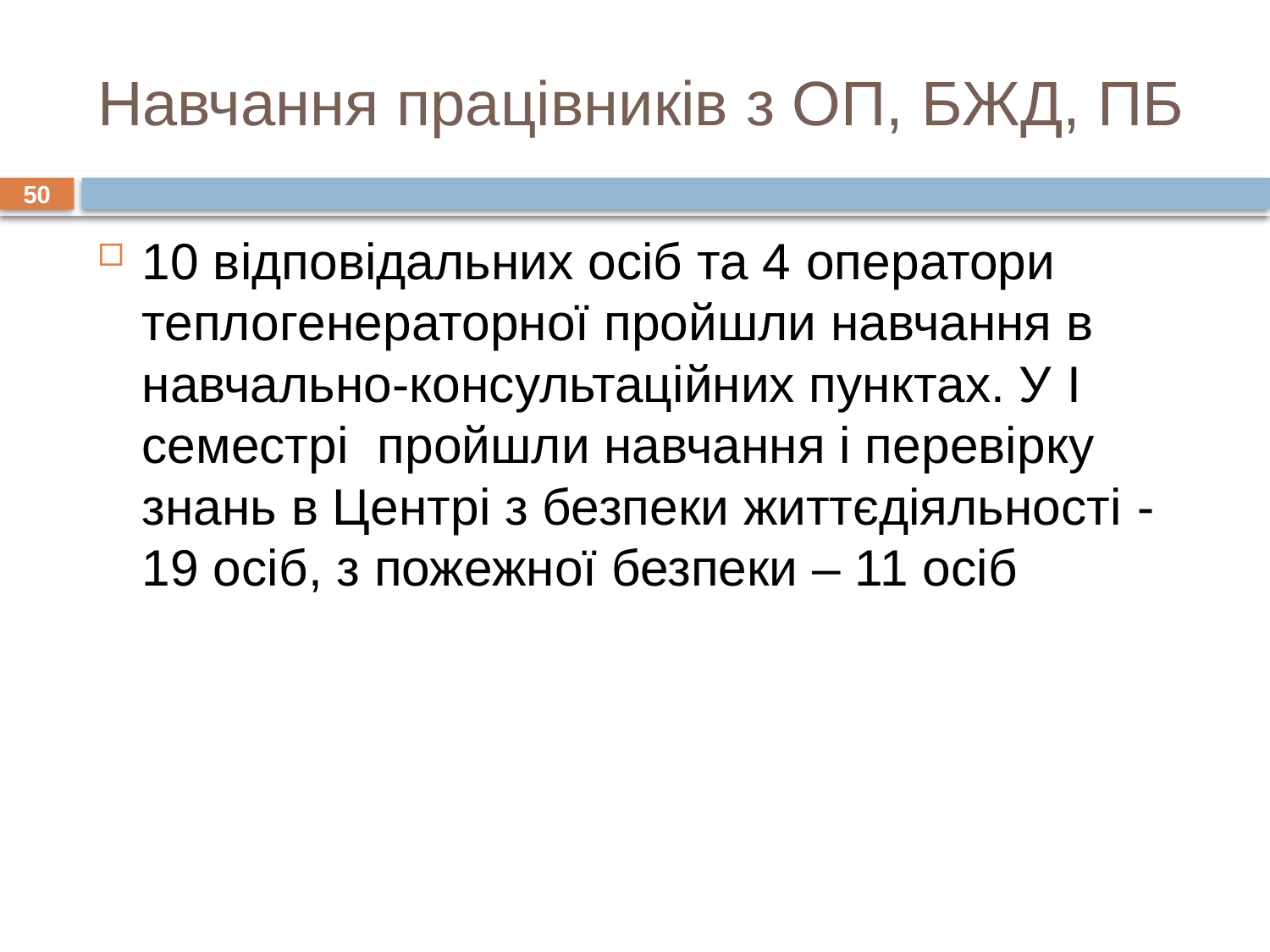

# Навчання працівників з ОП, БЖД, ПБ
50
10 відповідальних осіб та 4 оператори теплогенераторної пройшли навчання в навчально-консультаційних пунктах. У І семестрі  пройшли навчання і перевірку знань в Центрі з безпеки життєдіяльності - 19 осіб, з пожежної безпеки – 11 осіб